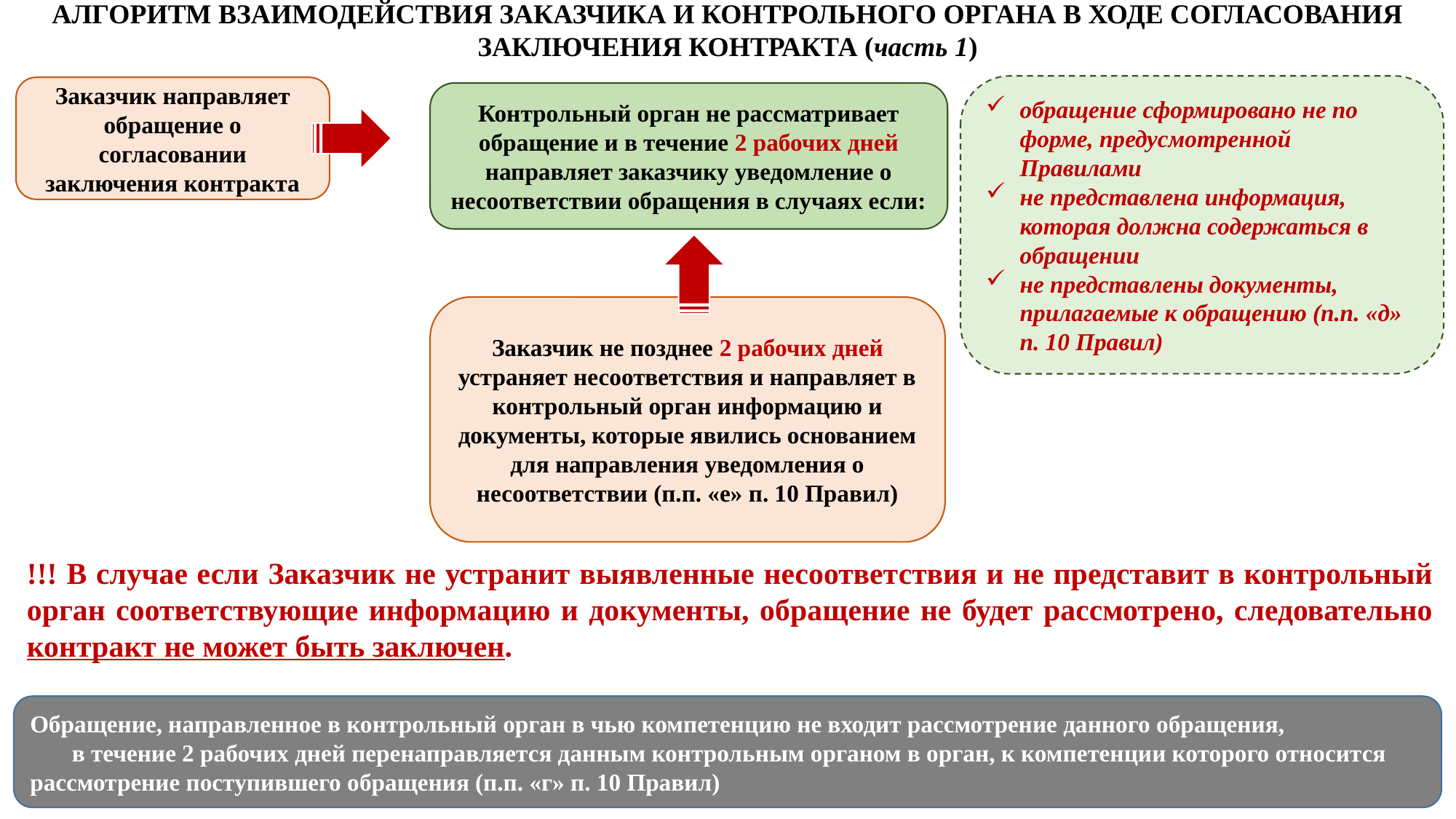

# АЛГОРИТМ ВЗАИМОДЕЙСТВИЯ ЗАКАЗЧИКА И КОНТРОЛЬНОГО ОРГАНА В ХОДЕ СОГЛАСОВАНИЯ ЗАКЛЮЧЕНИЯ КОНТРАКТА (часть 1)
обращение сформировано не по форме, предусмотренной Правилами
не представлена информация, которая должна содержаться в обращении
не представлены документы, прилагаемые к обращению (п.п. «д» п. 10 Правил)
Заказчик направляет обращение о согласовании заключения контракта
Контрольный орган не рассматривает обращение и в течение 2 рабочих дней направляет заказчику уведомление о несоответствии обращения в случаях если:

Заказчик не позднее 2 рабочих дней устраняет несоответствия и направляет в контрольный орган информацию и документы, которые явились основанием для направления уведомления о несоответствии (п.п. «е» п. 10 Правил)
!!! В случае если Заказчик не устранит выявленные несоответствия и не представит в контрольный орган соответствующие информацию и документы, обращение не будет рассмотрено, следовательно контракт не может быть заключен.

Обращение, направленное в контрольный орган в чью компетенцию не входит рассмотрение данного обращения,                               в течение 2 рабочих дней перенаправляется данным контрольным органом в орган, к компетенции которого относится рассмотрение поступившего обращения (п.п. «г» п. 10 Правил)